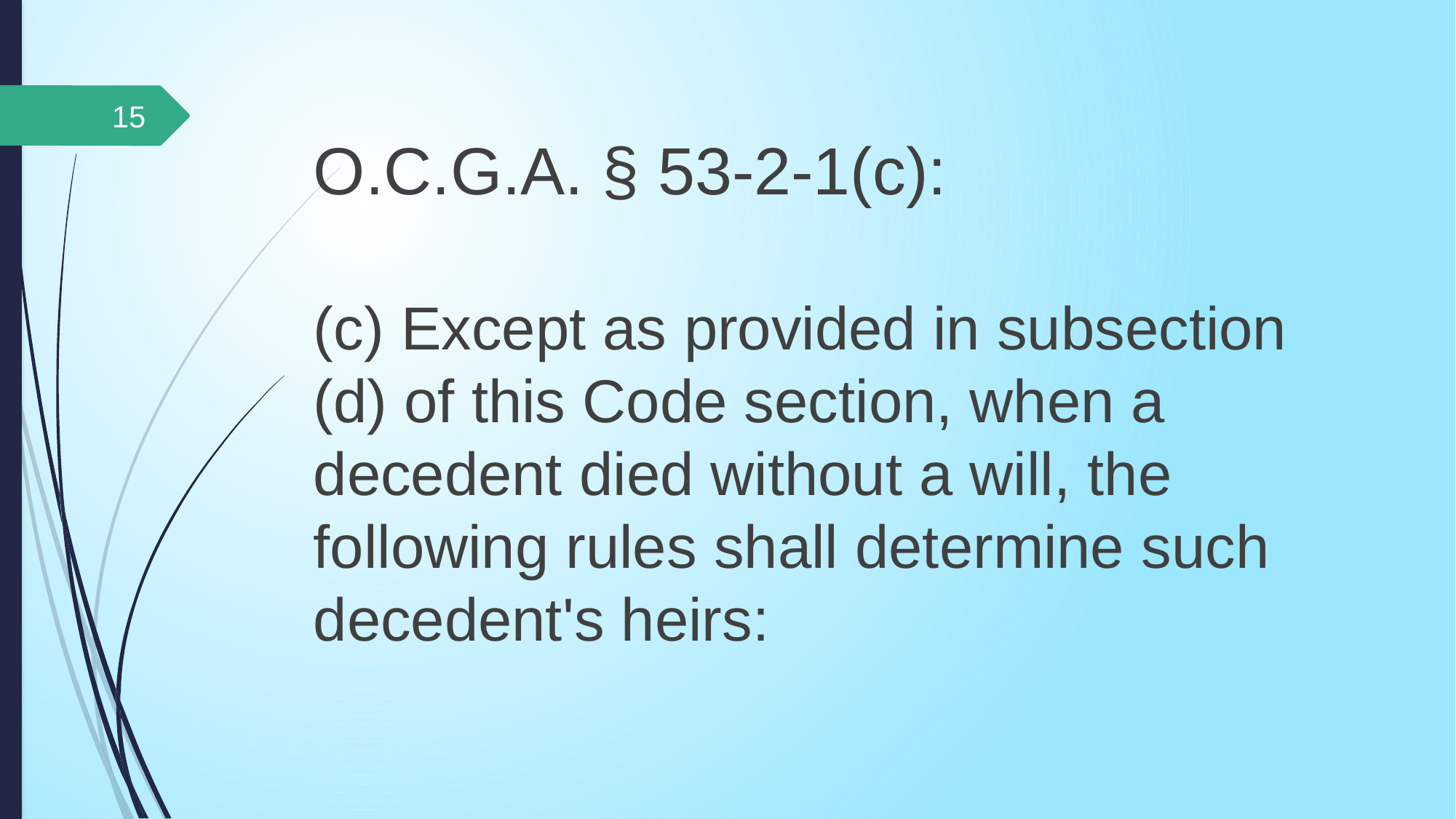

15
O.C.G.A. § 53-2-1(c):

(c) Except as provided in subsection (d) of this Code section, when a decedent died without a will, the following rules shall determine such decedent's heirs: